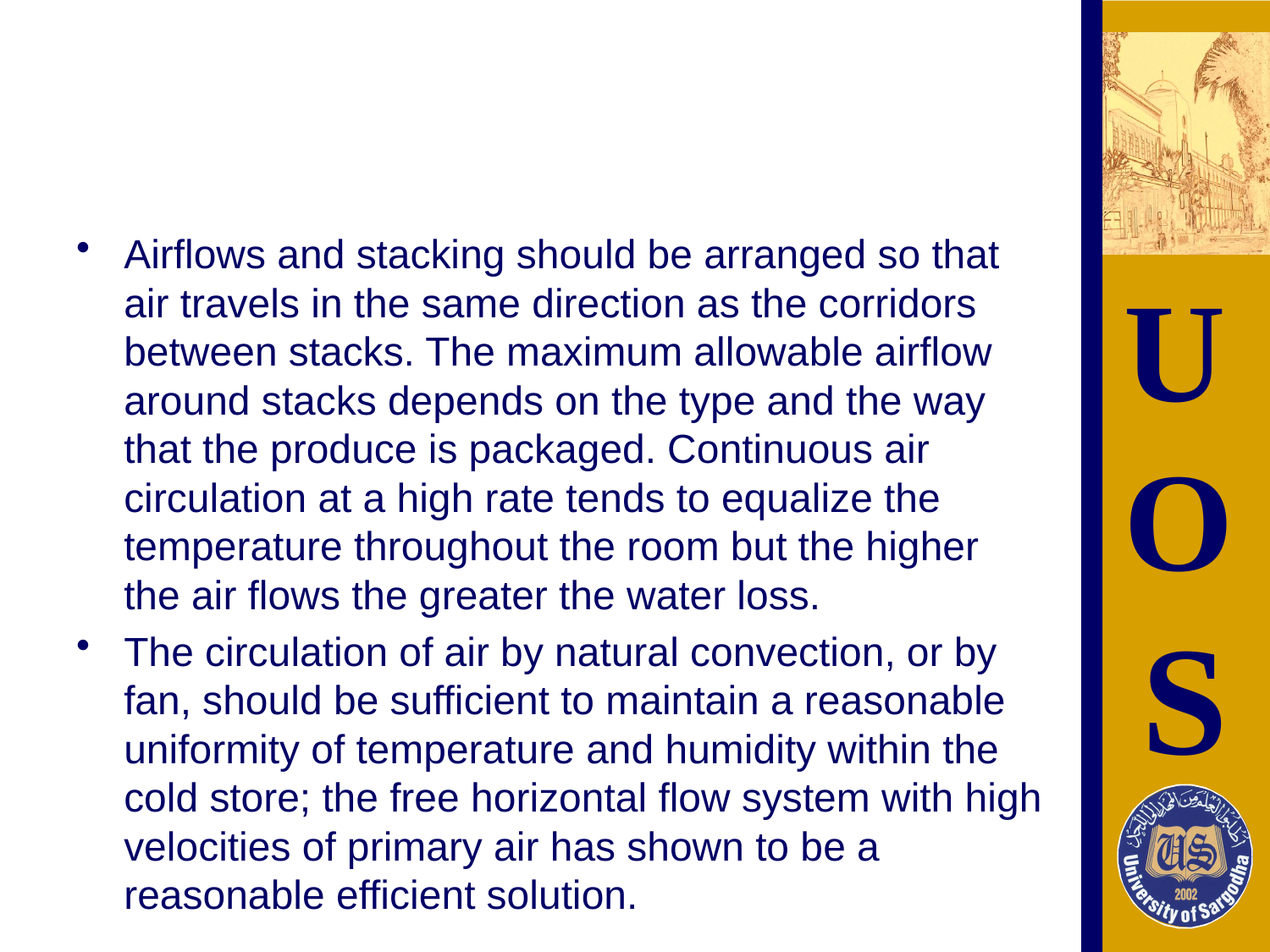

#
Airflows and stacking should be arranged so that air travels in the same direction as the corridors between stacks. The maximum allowable airflow around stacks depends on the type and the way that the produce is packaged. Continuous air circulation at a high rate tends to equalize the temperature throughout the room but the higher the air flows the greater the water loss.
The circulation of air by natural convection, or by fan, should be sufficient to maintain a reasonable uniformity of temperature and humidity within the cold store; the free horizontal flow system with high velocities of primary air has shown to be a reasonable efficient solution.